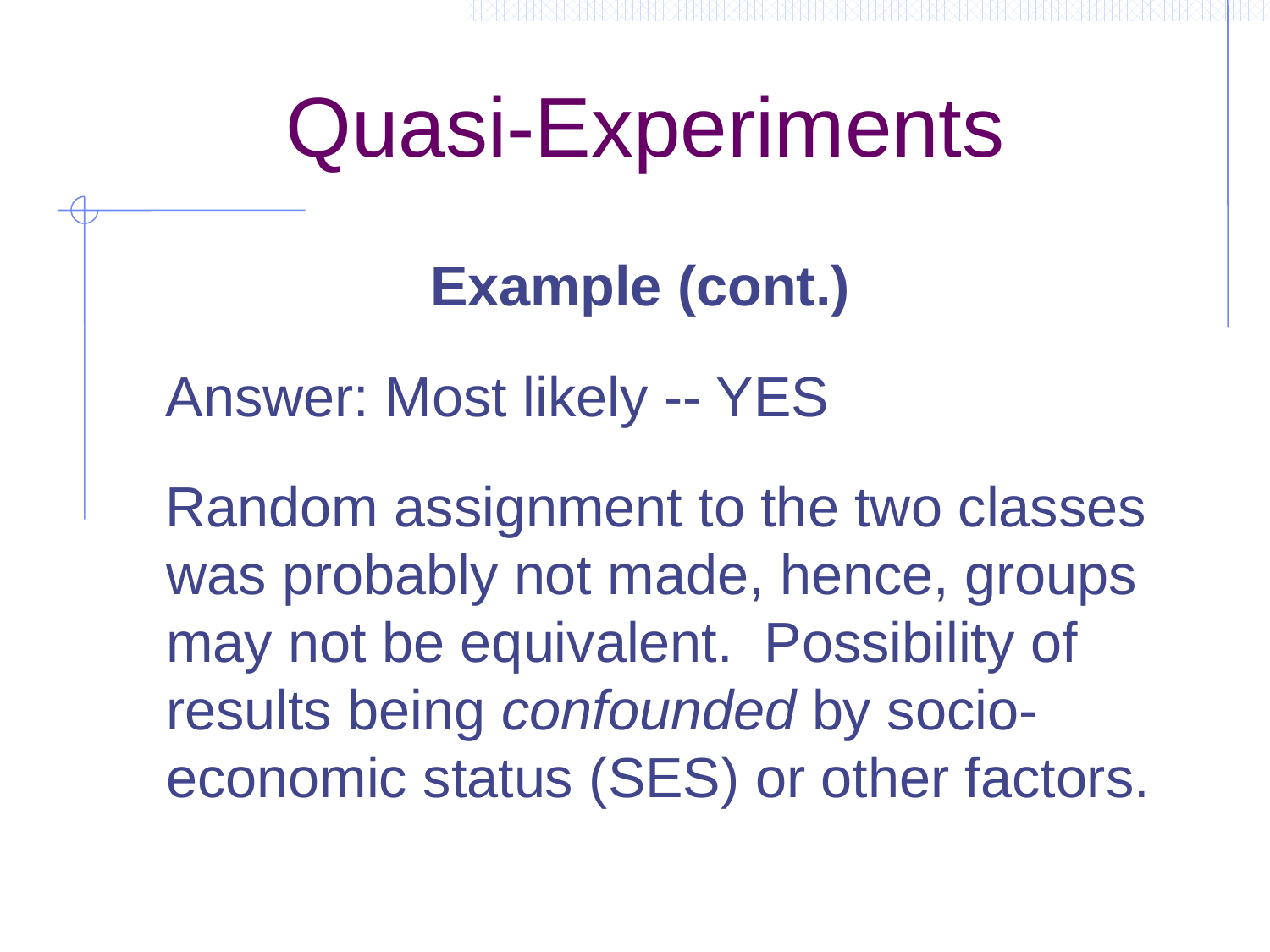

# Quasi-Experiments
Example (cont.)

   Answer: Most likely -- YES

   Random assignment to the two classes was probably not made, hence, groups may not be equivalent.  Possibility of results being confounded by socio-economic status (SES) or other factors.